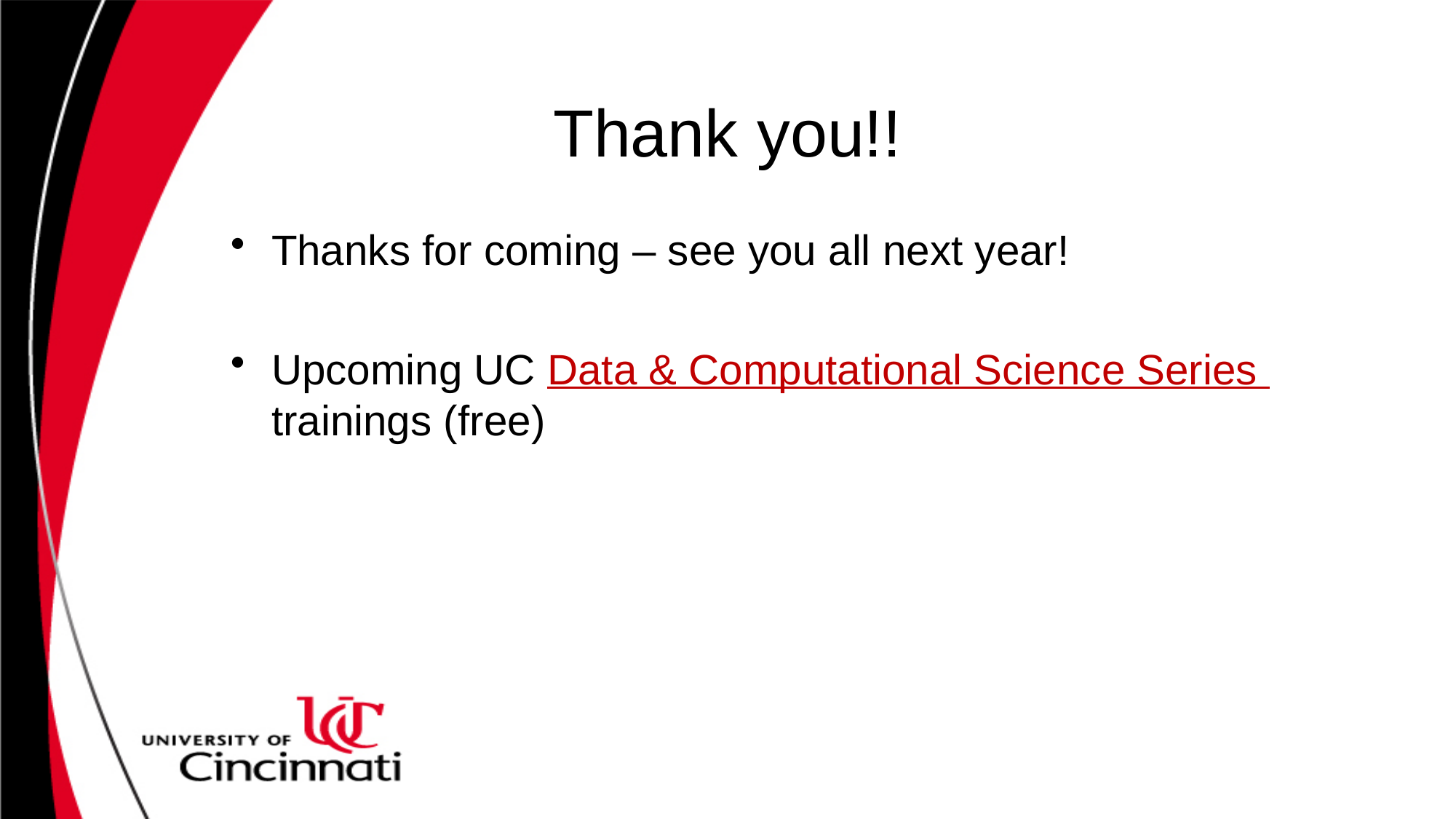

# Thank you!!
Thanks for coming – see you all next year!

Upcoming UC Data & Computational Science Series trainings (free)